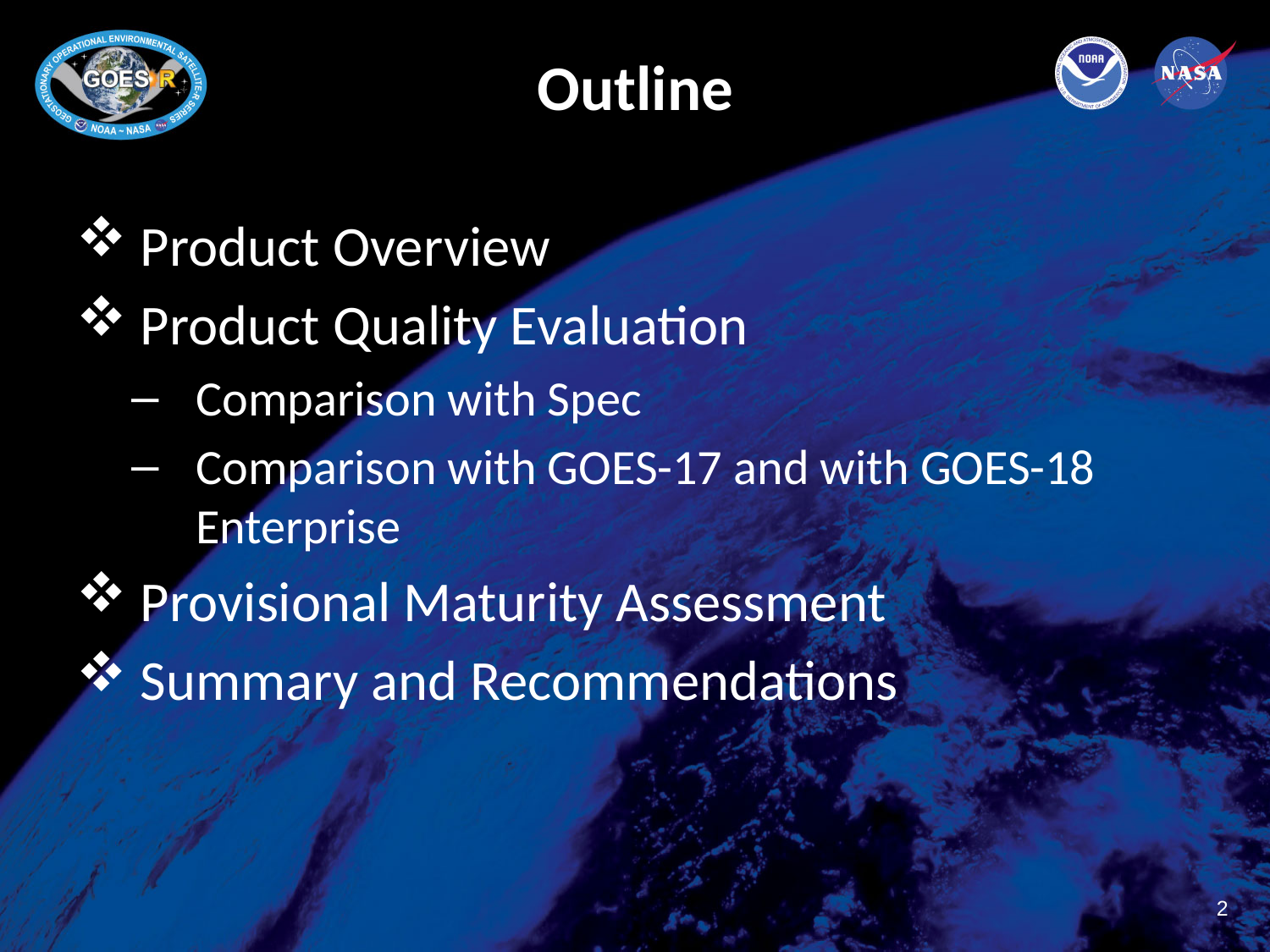

# Outline
Product Overview
Product Quality Evaluation
Comparison with Spec
Comparison with GOES-17 and with GOES-18 Enterprise
Provisional Maturity Assessment
Summary and Recommendations
2